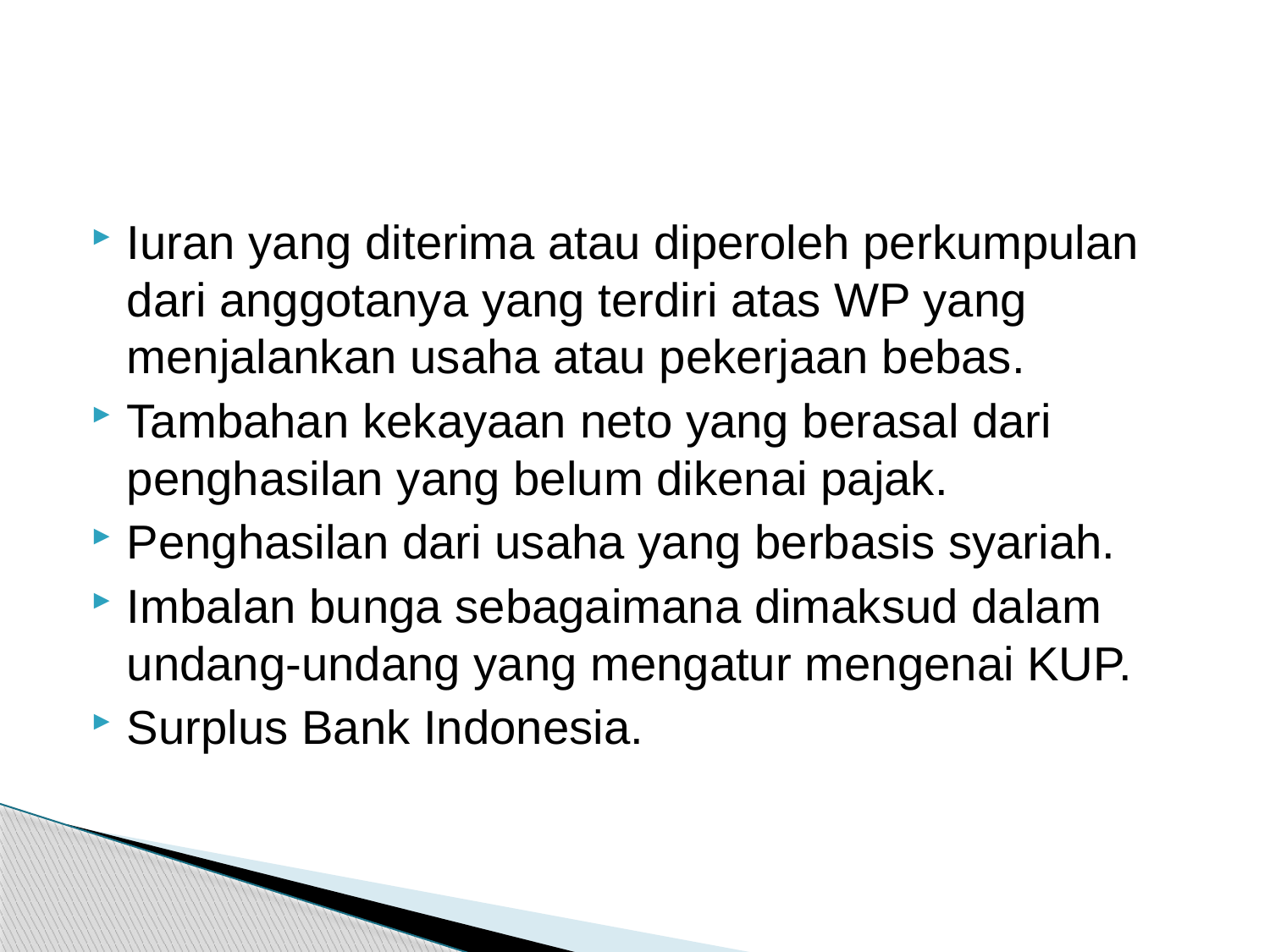

#
Iuran yang diterima atau diperoleh perkumpulan dari anggotanya yang terdiri atas WP yang menjalankan usaha atau pekerjaan bebas.
Tambahan kekayaan neto yang berasal dari penghasilan yang belum dikenai pajak.
Penghasilan dari usaha yang berbasis syariah.
Imbalan bunga sebagaimana dimaksud dalam undang-undang yang mengatur mengenai KUP.
Surplus Bank Indonesia.